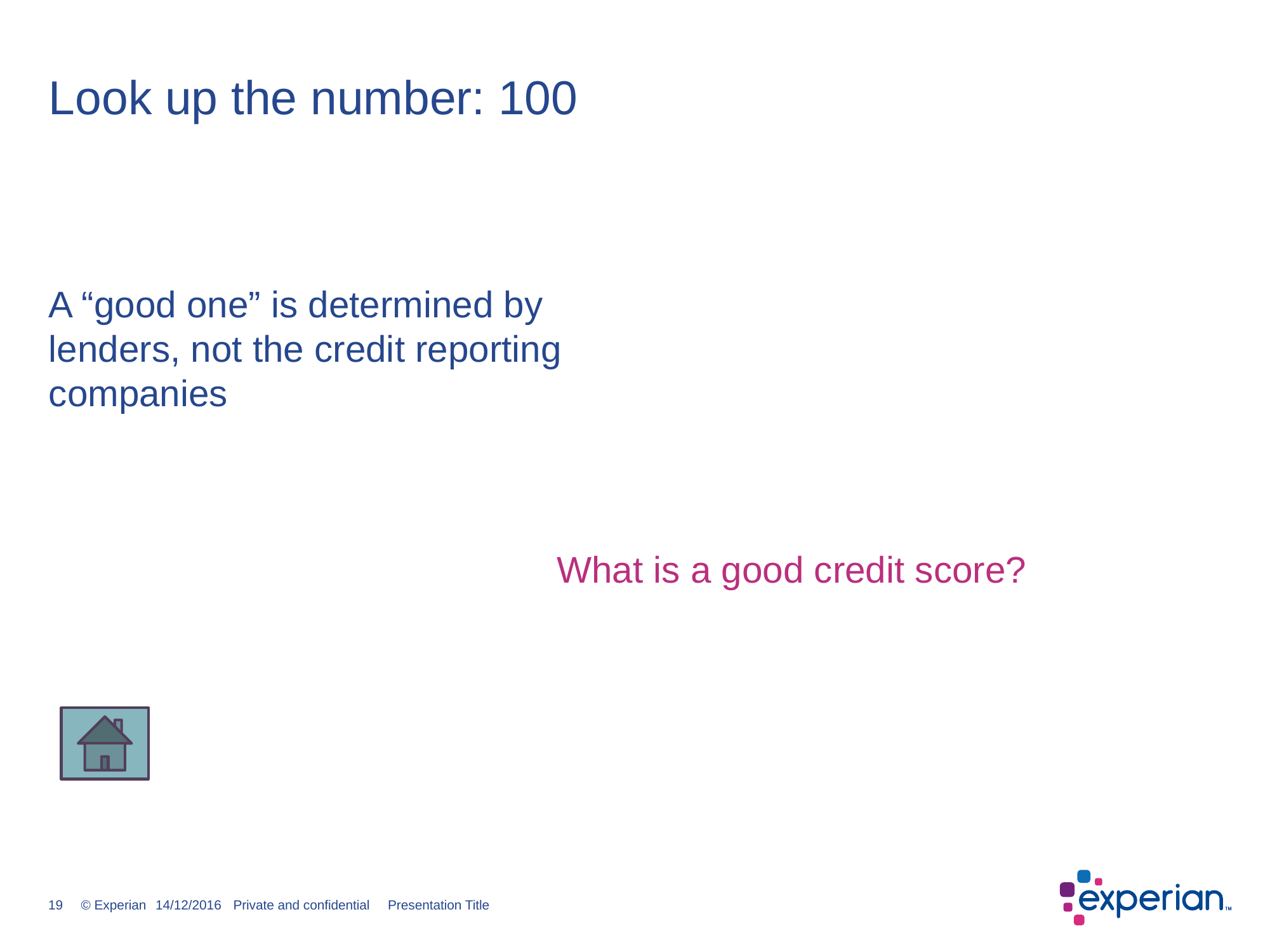

# Look up the number: 100
A “good one” is determined by lenders, not the credit reporting companies
What is a good credit score?

19
14/12/2016
Private and confidential     Presentation Title